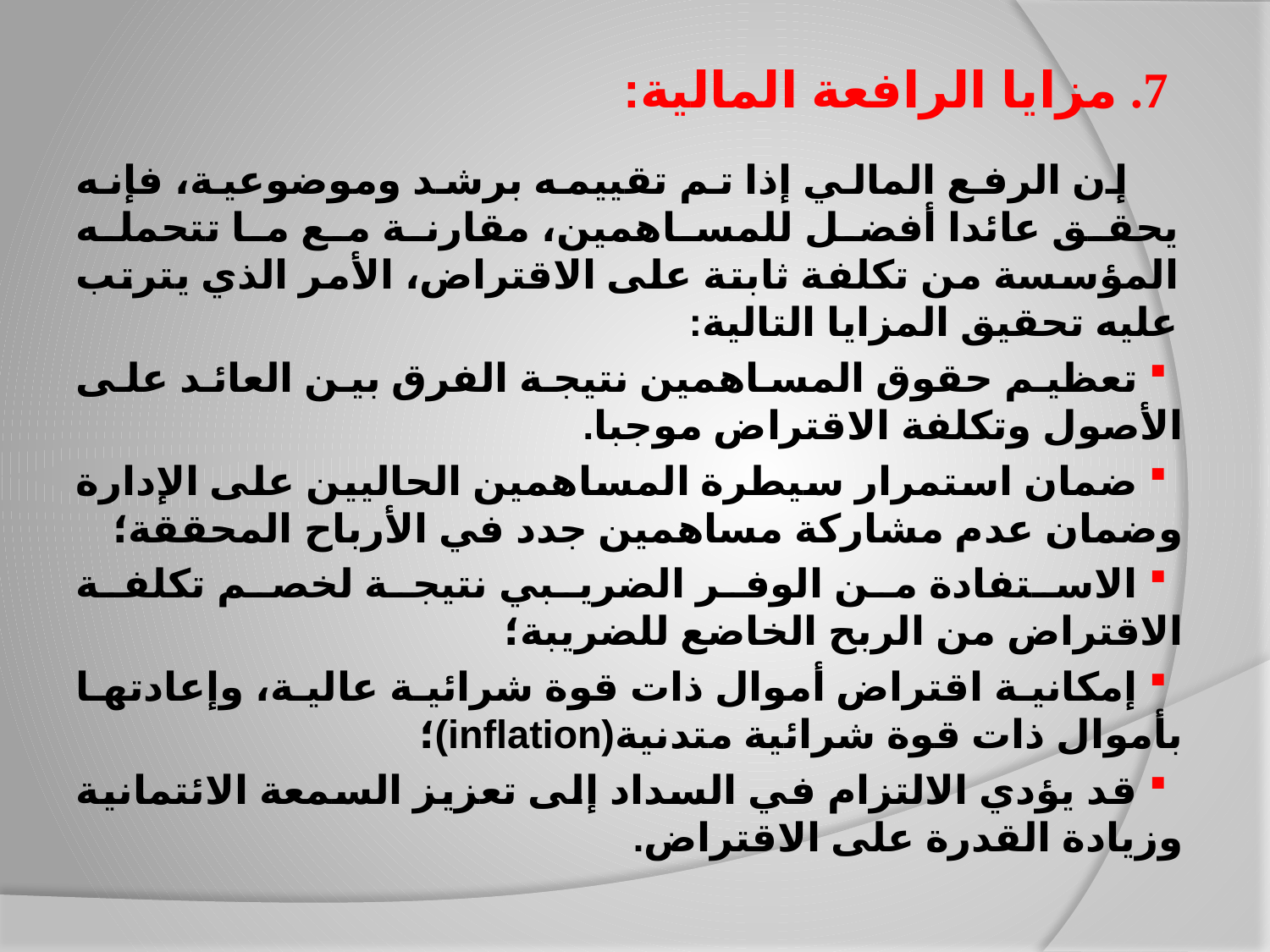

# 7. مزايا الرافعة المالية:
     إن الرفع المالي إذا تم تقييمه برشد وموضوعية، فإنه يحقق عائدا أفضل للمساهمين، مقارنة مع ما تتحمله المؤسسة من تكلفة ثابتة على الاقتراض، الأمر الذي يترتب عليه تحقيق المزايا التالية:
تعظيم حقوق المساهمين نتيجة الفرق بين العائد على الأصول وتكلفة الاقتراض موجبا.
ضمان استمرار سيطرة المساهمين الحاليين على الإدارة وضمان عدم مشاركة مساهمين جدد في الأرباح المحققة؛
الاستفادة من الوفر الضريبي نتيجة لخصم تكلفة الاقتراض من الربح الخاضع للضريبة؛
إمكانية اقتراض أموال ذات قوة شرائية عالية، وإعادتها بأموال ذات قوة شرائية متدنية(inflation)؛
قد يؤدي الالتزام في السداد إلى تعزيز السمعة الائتمانية وزيادة القدرة على الاقتراض.